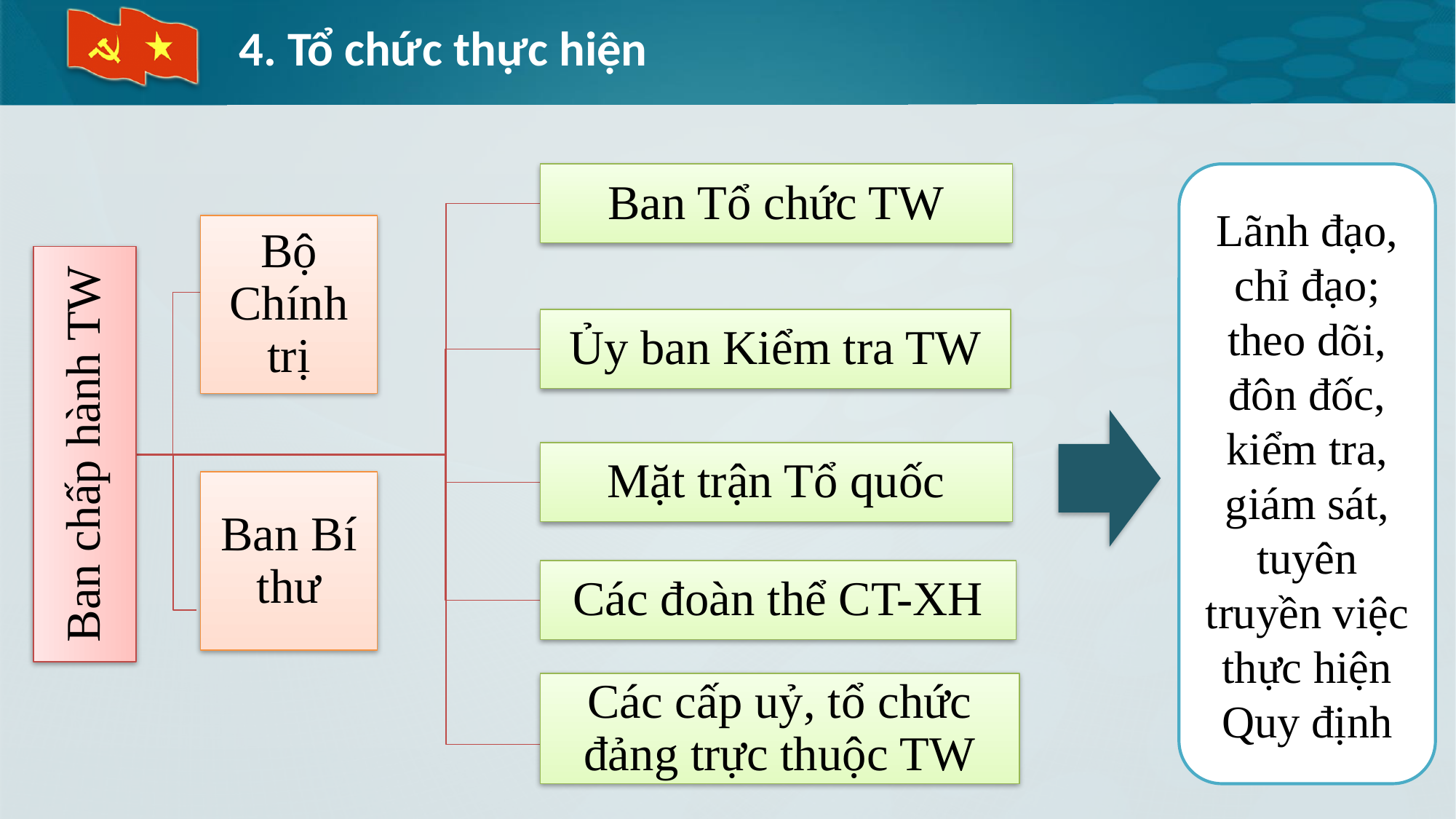

# 4. Tổ chức thực hiện
Ban Tổ chức TW
Lãnh đạo, chỉ đạo; theo dõi, đôn đốc, kiểm tra, giám sát, tuyên truyền việc thực hiện Quy định

Bộ Chính trị

Ủy ban Kiểm tra TW

Ban chấp hành TW

Mặt trận Tổ quốc

Ban Bí thư
Các đoàn thể CT-XH
Các cấp uỷ, tổ chức đảng trực thuộc TW